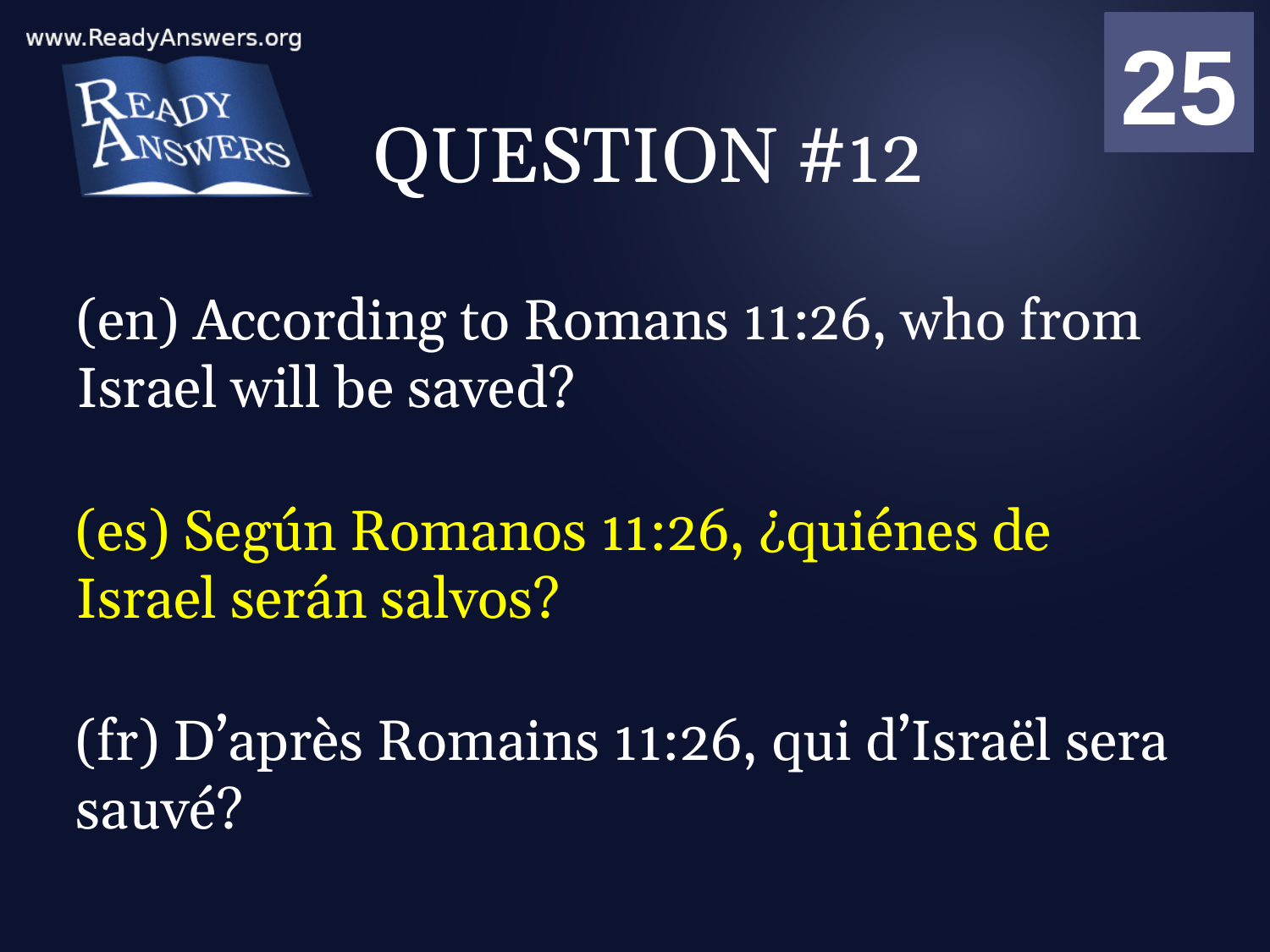

01
02
03
04
05
06
07
08
09
10
11
12
13
14
15
16
17
18
19
20
21
22
23
24
25
00
# QUESTION #12
(en) According to Romans 11:26, who from Israel will be saved?
(es) Según Romanos 11:26, ¿quiénes de Israel serán salvos?
(fr) D’après Romains 11:26, qui d’Israël sera sauvé?